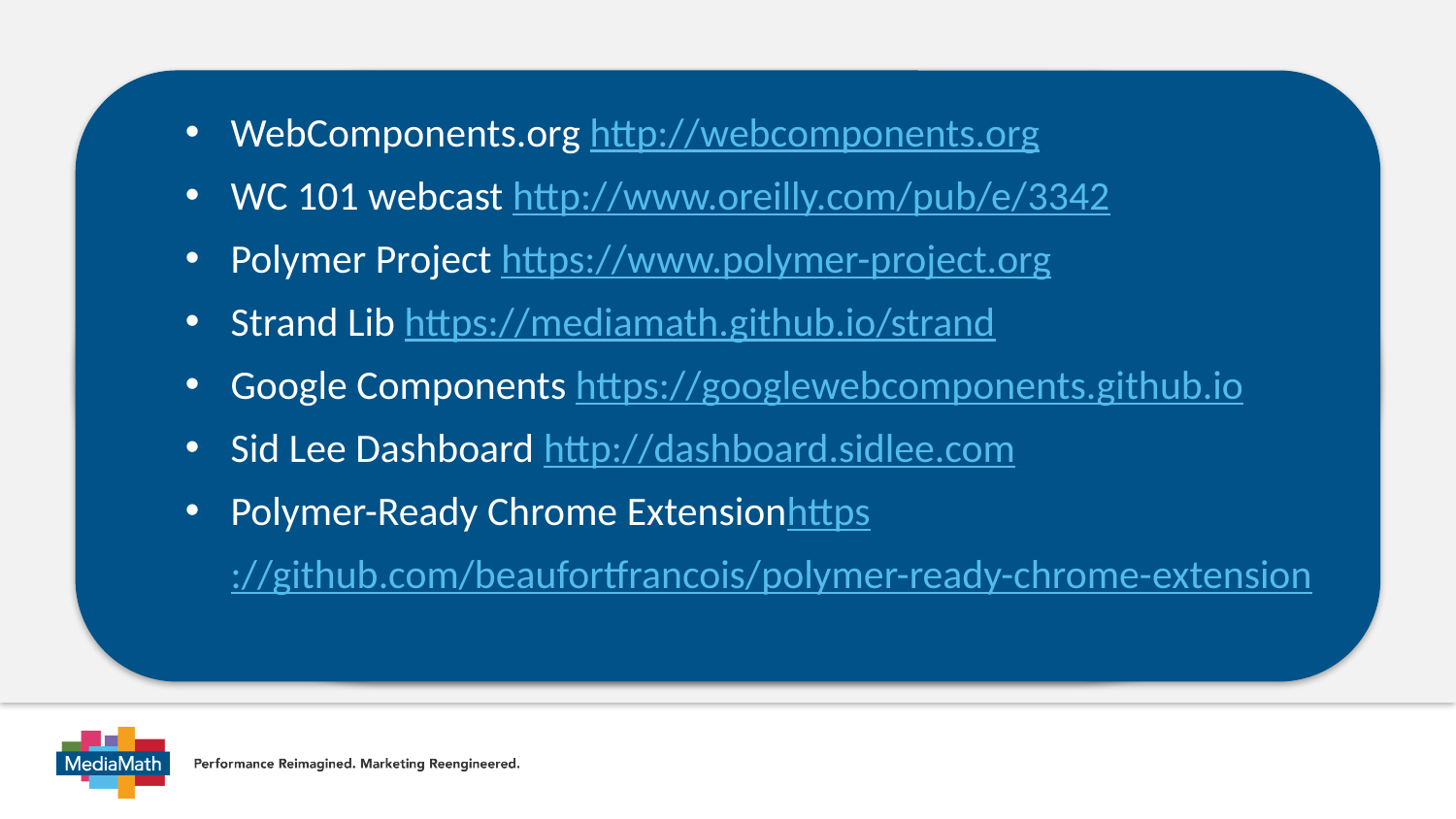

WebComponents.org http://webcomponents.org
WC 101 webcast http://www.oreilly.com/pub/e/3342
Polymer Project https://www.polymer-project.org
Strand Lib https://mediamath.github.io/strand
Google Components https://googlewebcomponents.github.io
Sid Lee Dashboard http://dashboard.sidlee.com
Polymer-Ready Chrome Extensionhttps://github.com/beaufortfrancois/polymer-ready-chrome-extension